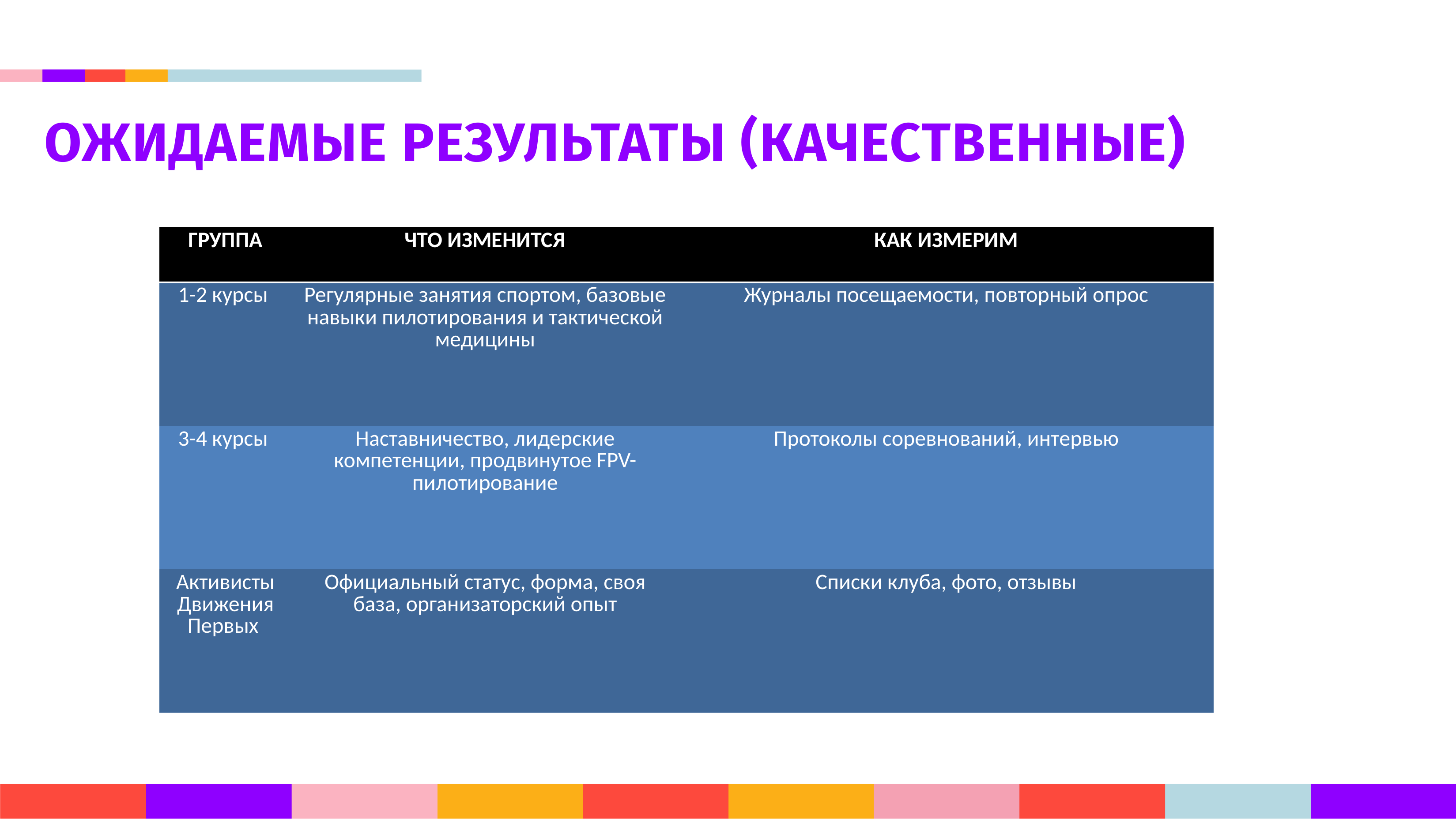

ОЖИДАЕМЫЕ РЕЗУЛЬТАТЫ (КАЧЕСТВЕННЫЕ)
| ГРУППА | ЧТО ИЗМЕНИТСЯ | КАК ИЗМЕРИМ |
| --- | --- | --- |
| 1-2 курсы | Регулярные занятия спортом, базовые навыки пилотирования и тактической медицины | Журналы посещаемости, повторный опрос |
| 3-4 курсы | Наставничество, лидерские компетенции, продвинутое FPV-пилотирование | Протоколы соревнований, интервью |
| Активисты Движения Первых | Официальный статус, форма, своя база, организаторский опыт | Списки клуба, фото, отзывы |